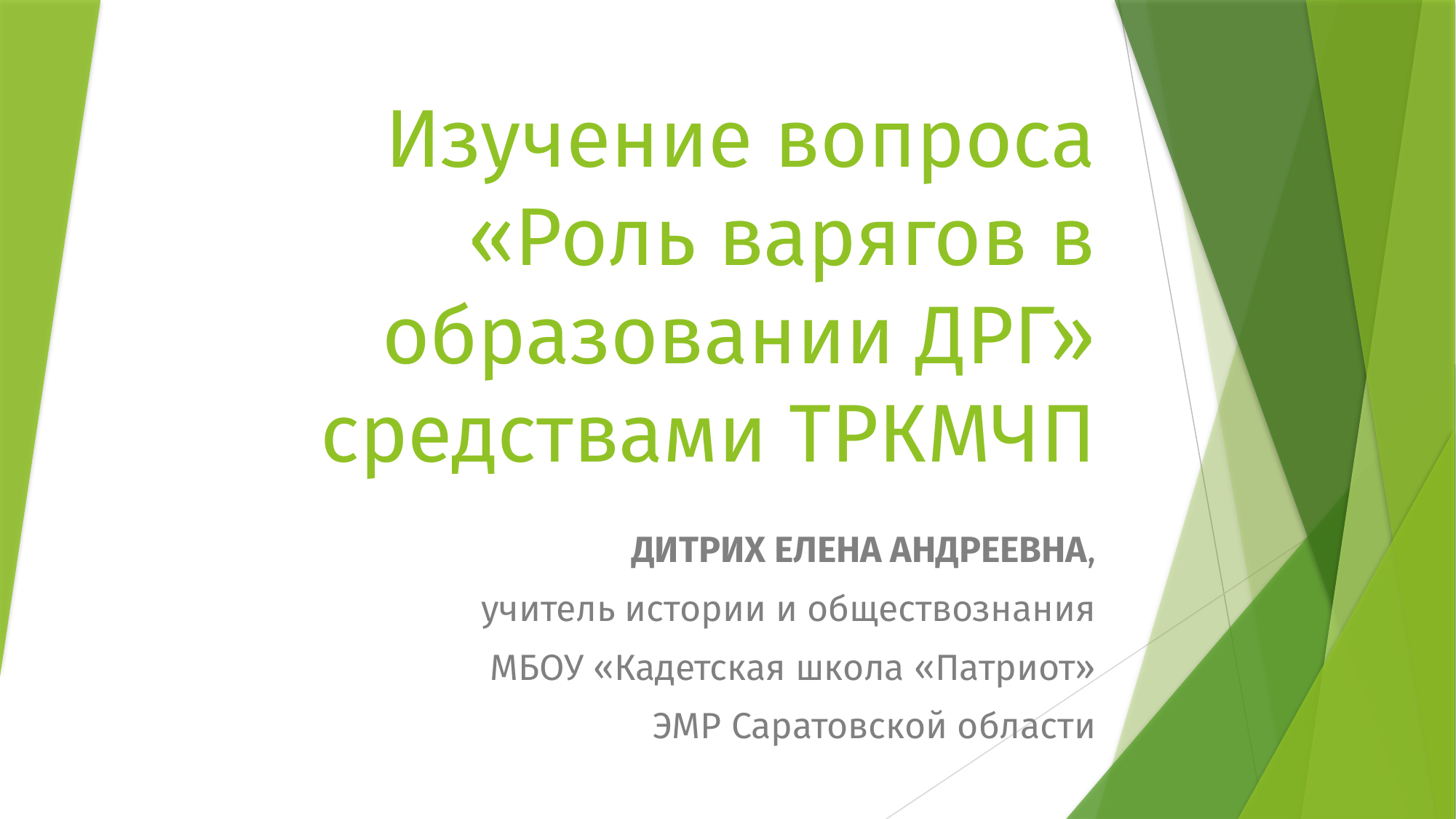

# Изучение вопроса «Роль варягов в образовании ДРГ» средствами ТРКМЧП
ДИТРИХ ЕЛЕНА АНДРЕЕВНА,
учитель истории и обществознания
 МБОУ «Кадетская школа «Патриот»
ЭМР Саратовской области